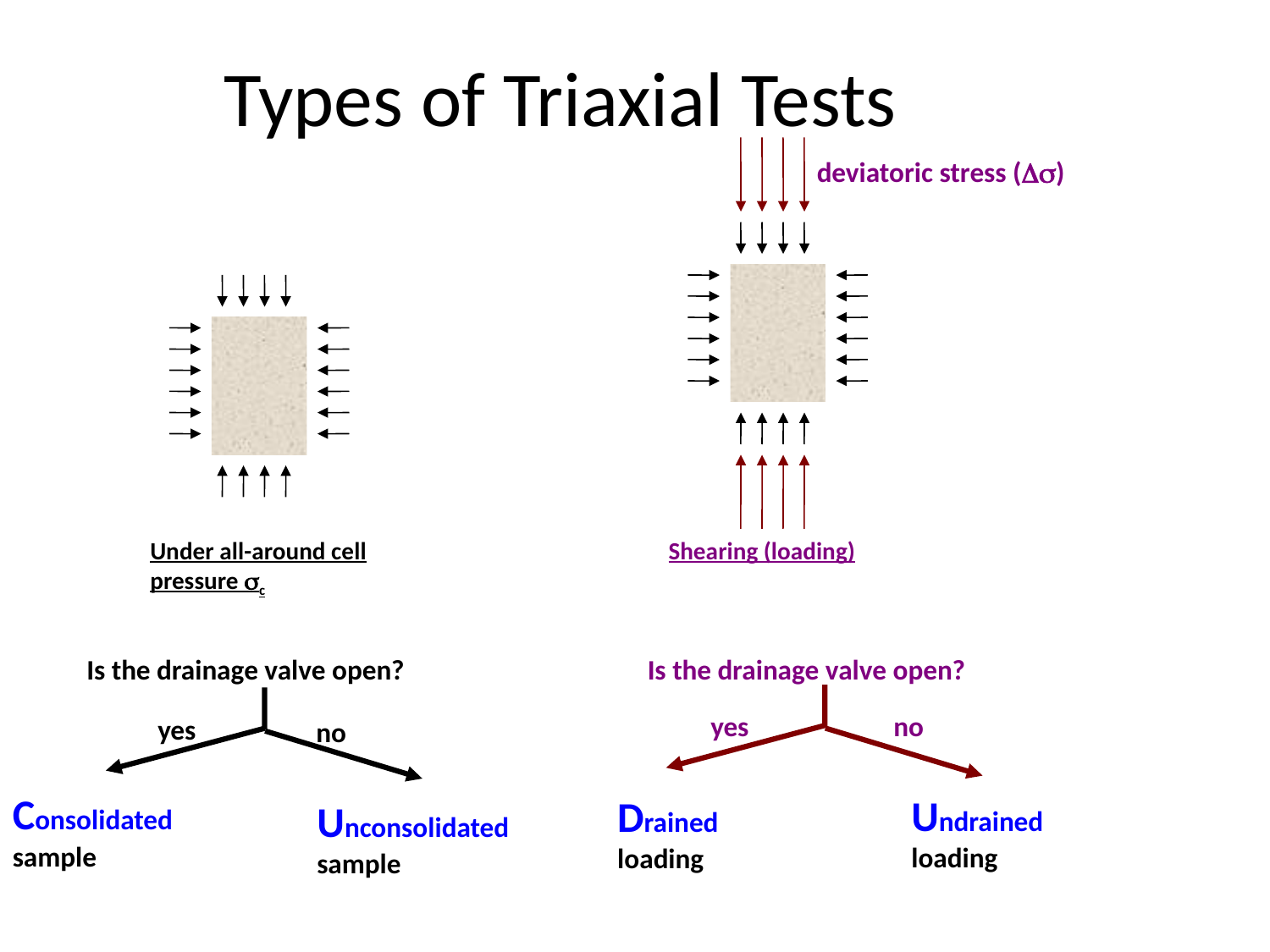

# Types of Triaxial Tests

deviatoric stress (Δσ)

Under all-around cell pressure σc
Shearing (loading)
Is the drainage valve open?
Is the drainage valve open?

no
yes
yes
no
Consolidated sample
Undrained loading
Drained loading
Unconsolidated sample